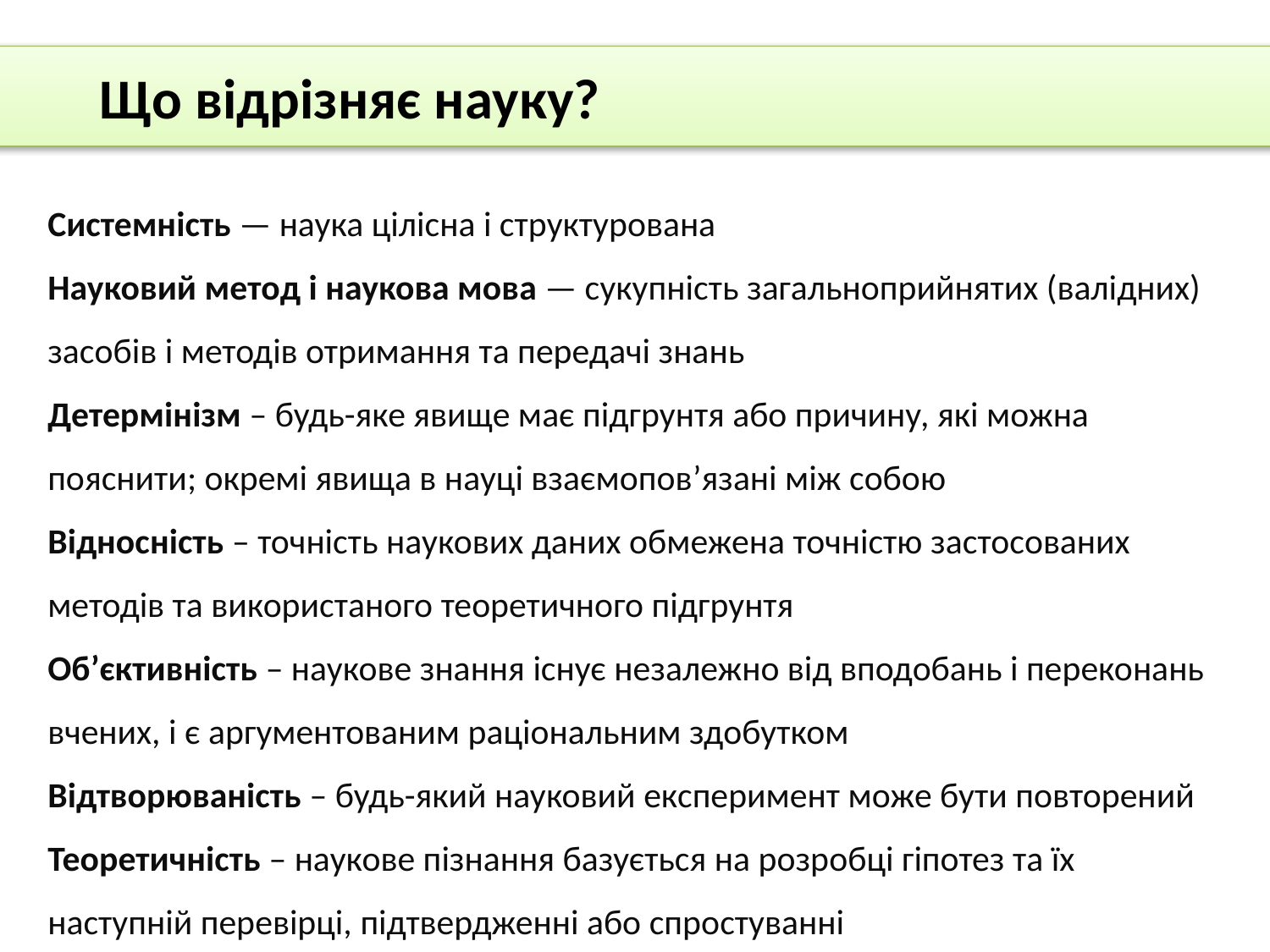

Що відрізняє науку?
Системність — наука цілісна і структурована
Науковий метод і наукова мова — сукупність загальноприйнятих (валідних) засобів і методів отримання та передачі знань
Детермінізм – будь-яке явище має підгрунтя або причину, які можна пояснити; окремі явища в науці взаємопов’язані між собою
Відносність – точність наукових даних обмежена точністю застосованих методів та використаного теоретичного підгрунтя
Об’єктивність – наукове знання існує незалежно від вподобань і переконань  вчених, і є аргументованим раціональним здобутком
Відтворюваність – будь-який науковий експеримент може бути повторений
Теоретичність – наукове пізнання базується на розробці гіпотез та їх наступній перевірці, підтвердженні або спростуванні